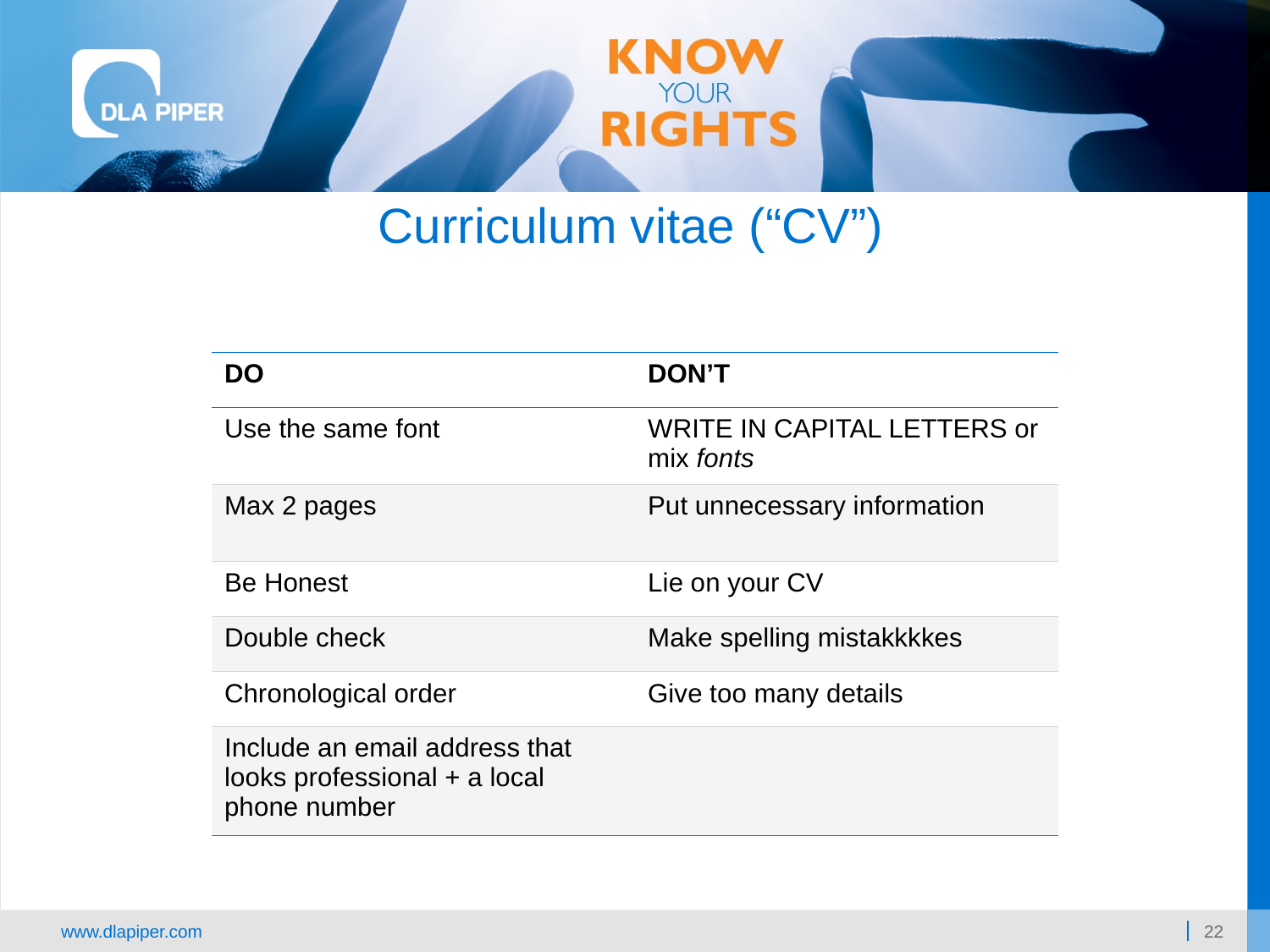

Curriculum vitae (“CV”)

| DO | DON’T |
| --- | --- |
| Use the same font | WRITE IN CAPITAL LETTERS or mix fonts |
| Max 2 pages | Put unnecessary information |
| Be Honest | Lie on your CV |
| Double check | Make spelling mistakkkkes |
| Chronological order | Give too many details |
| Include an email address that looks professional + a local phone number |  |